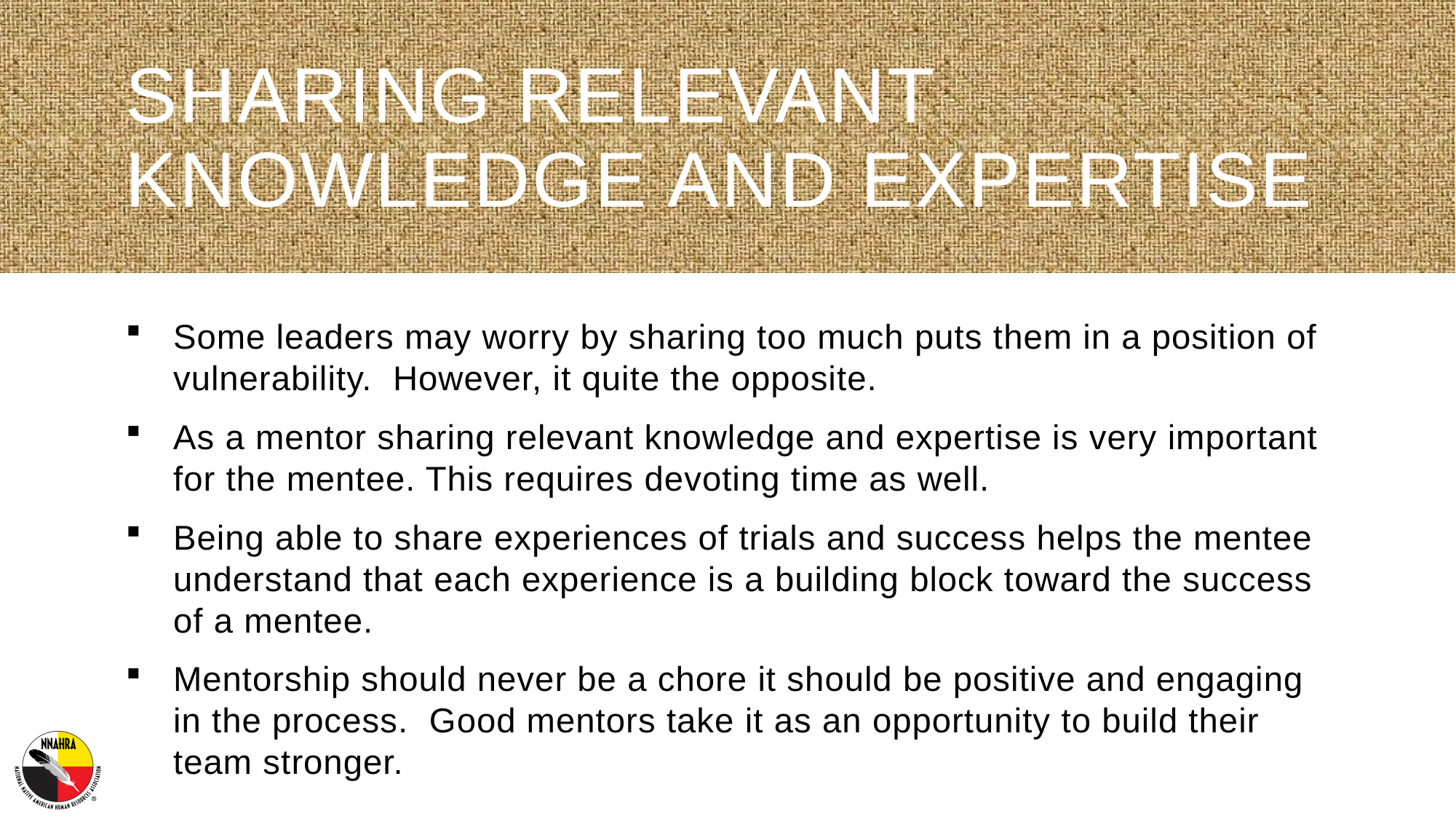

# Sharing relevant Knowledge and expertise
Some leaders may worry by sharing too much puts them in a position of vulnerability.  However, it quite the opposite.
As a mentor sharing relevant knowledge and expertise is very important for the mentee. This requires devoting time as well.
Being able to share experiences of trials and success helps the mentee understand that each experience is a building block toward the success of a mentee.
Mentorship should never be a chore it should be positive and engaging in the process.  Good mentors take it as an opportunity to build their team stronger.